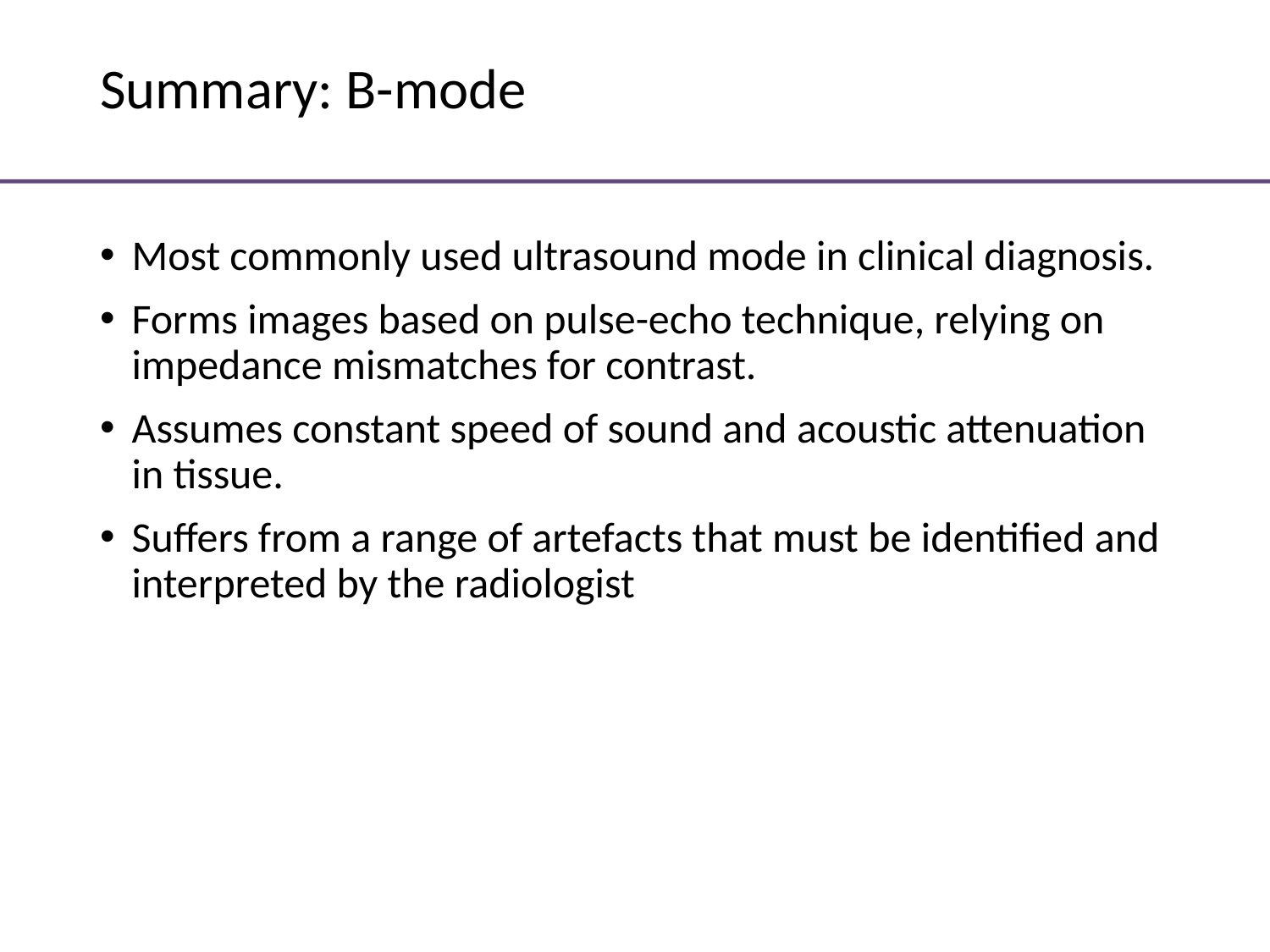

# Summary: B-mode
Most commonly used ultrasound mode in clinical diagnosis.
Forms images based on pulse-echo technique, relying on impedance mismatches for contrast.
Assumes constant speed of sound and acoustic attenuation in tissue.
Suffers from a range of artefacts that must be identified and interpreted by the radiologist